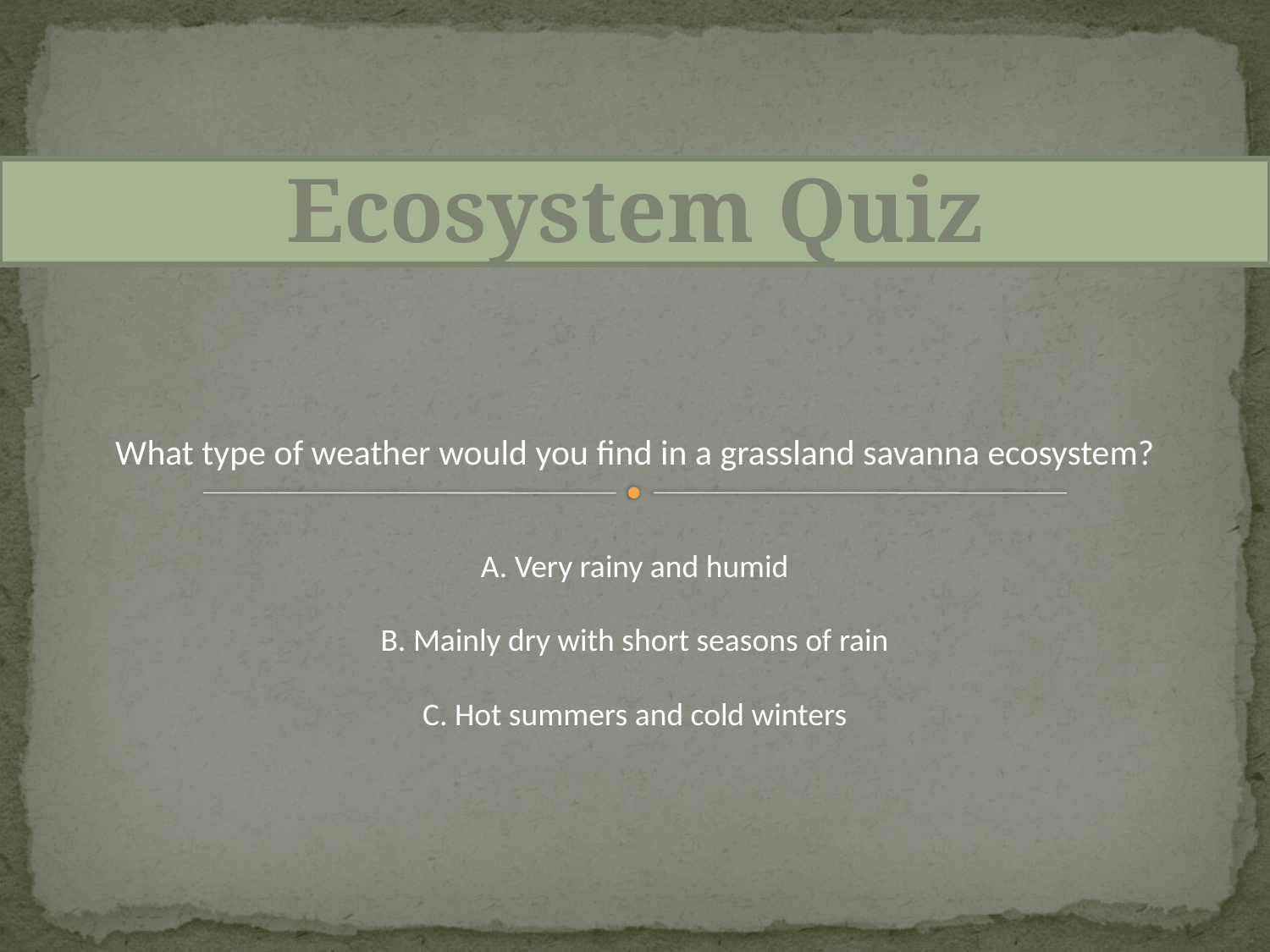

Ecosystem Quiz

What type of weather would you find in a grassland savanna ecosystem?
A. Very rainy and humid
B. Mainly dry with short seasons of rain
C. Hot summers and cold winters